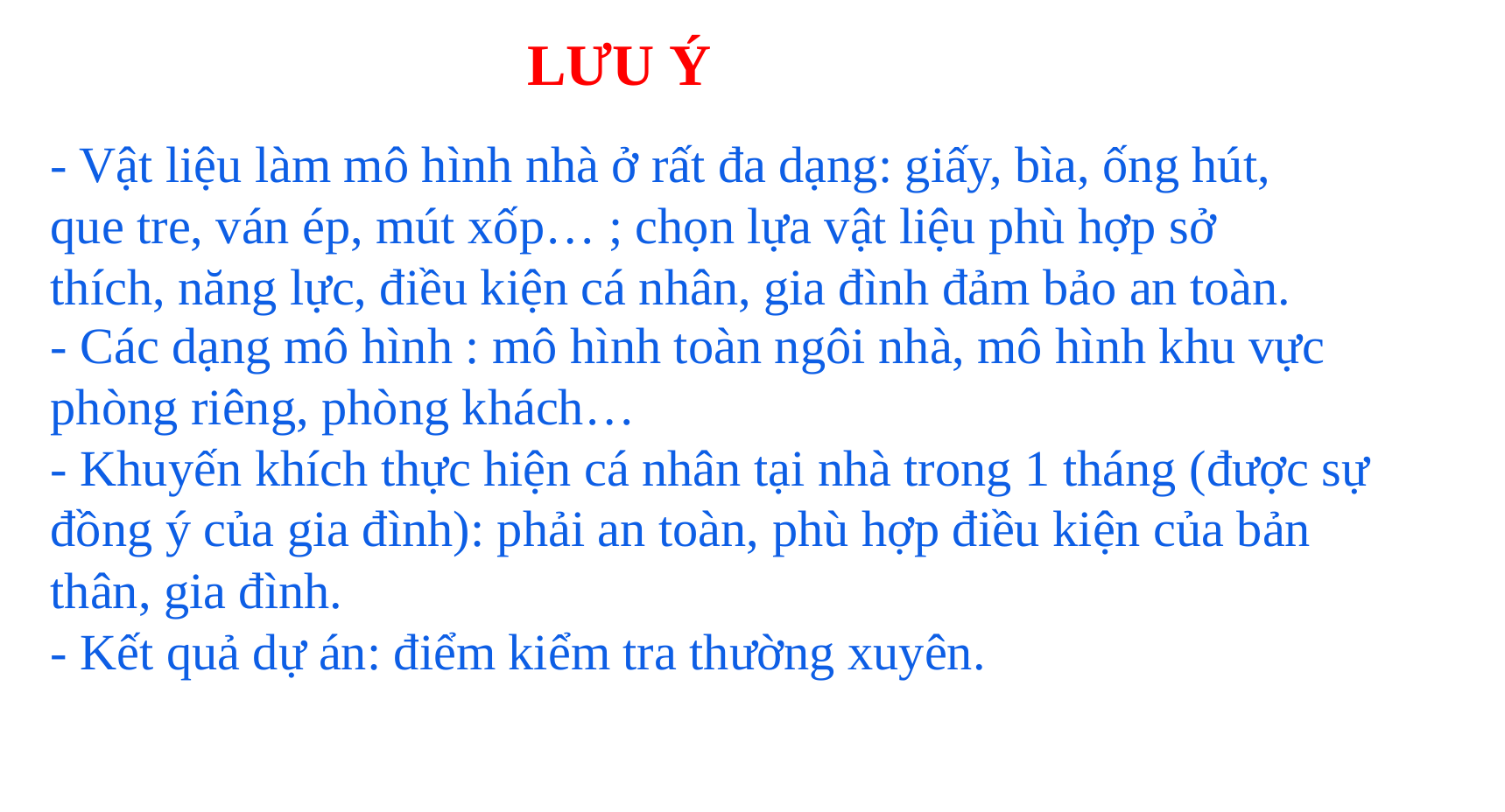

LƯU Ý
- Vật liệu làm mô hình nhà ở rất đa dạng: giấy, bìa, ống hút, que tre, ván ép, mút xốp… ; chọn lựa vật liệu phù hợp sở thích, năng lực, điều kiện cá nhân, gia đình đảm bảo an toàn.

- Các dạng mô hình : mô hình toàn ngôi nhà, mô hình khu vực phòng riêng, phòng khách…
- Khuyến khích thực hiện cá nhân tại nhà trong 1 tháng (được sự đồng ý của gia đình): phải an toàn, phù hợp điều kiện của bản thân, gia đình.
- Kết quả dự án: điểm kiểm tra thường xuyên.